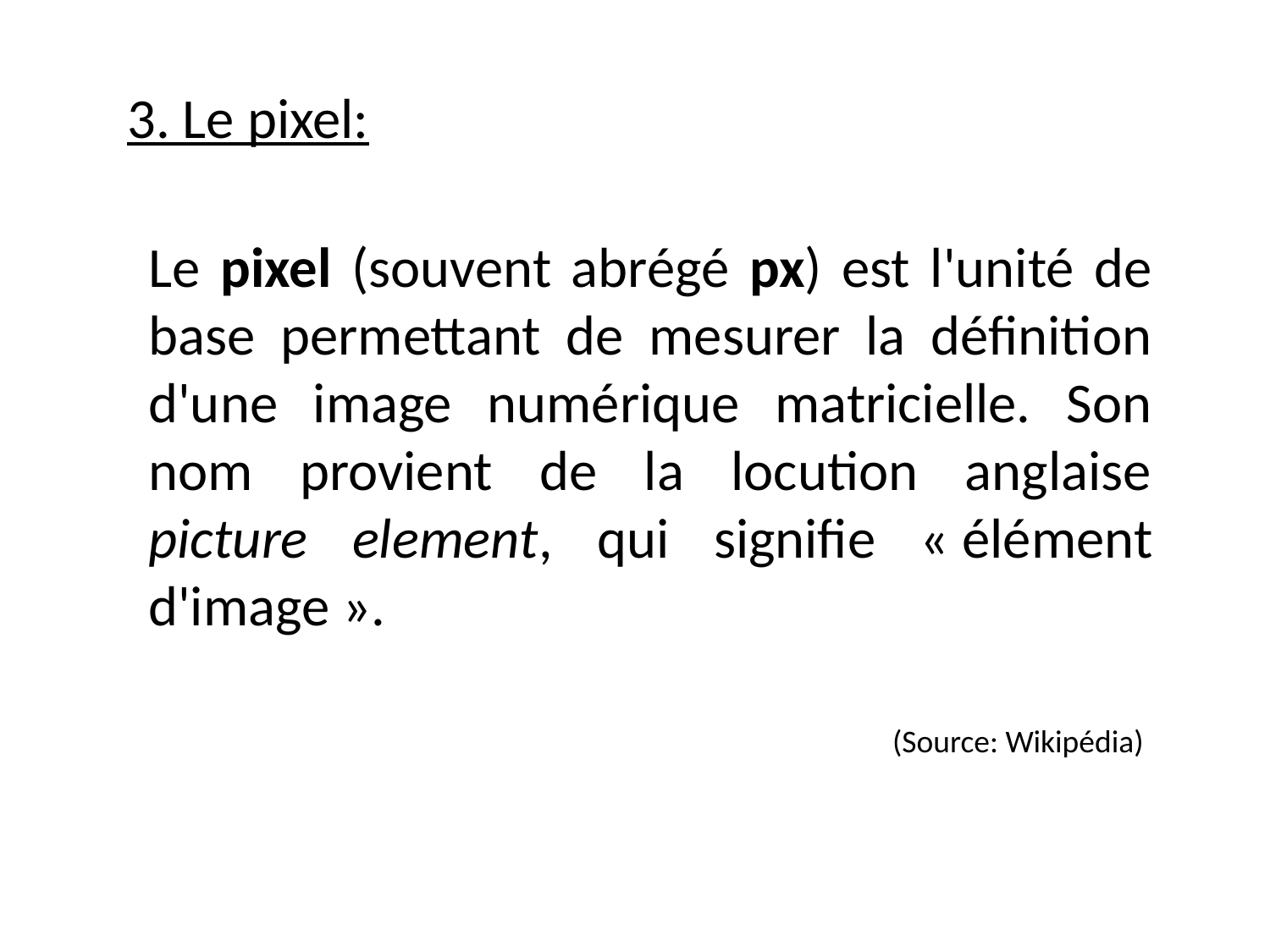

3. Le pixel:
Le pixel (souvent abrégé px) est l'unité de base permettant de mesurer la définition d'une image numérique matricielle. Son nom provient de la locution anglaise picture element, qui signifie « élément d'image ».
(Source: Wikipédia)